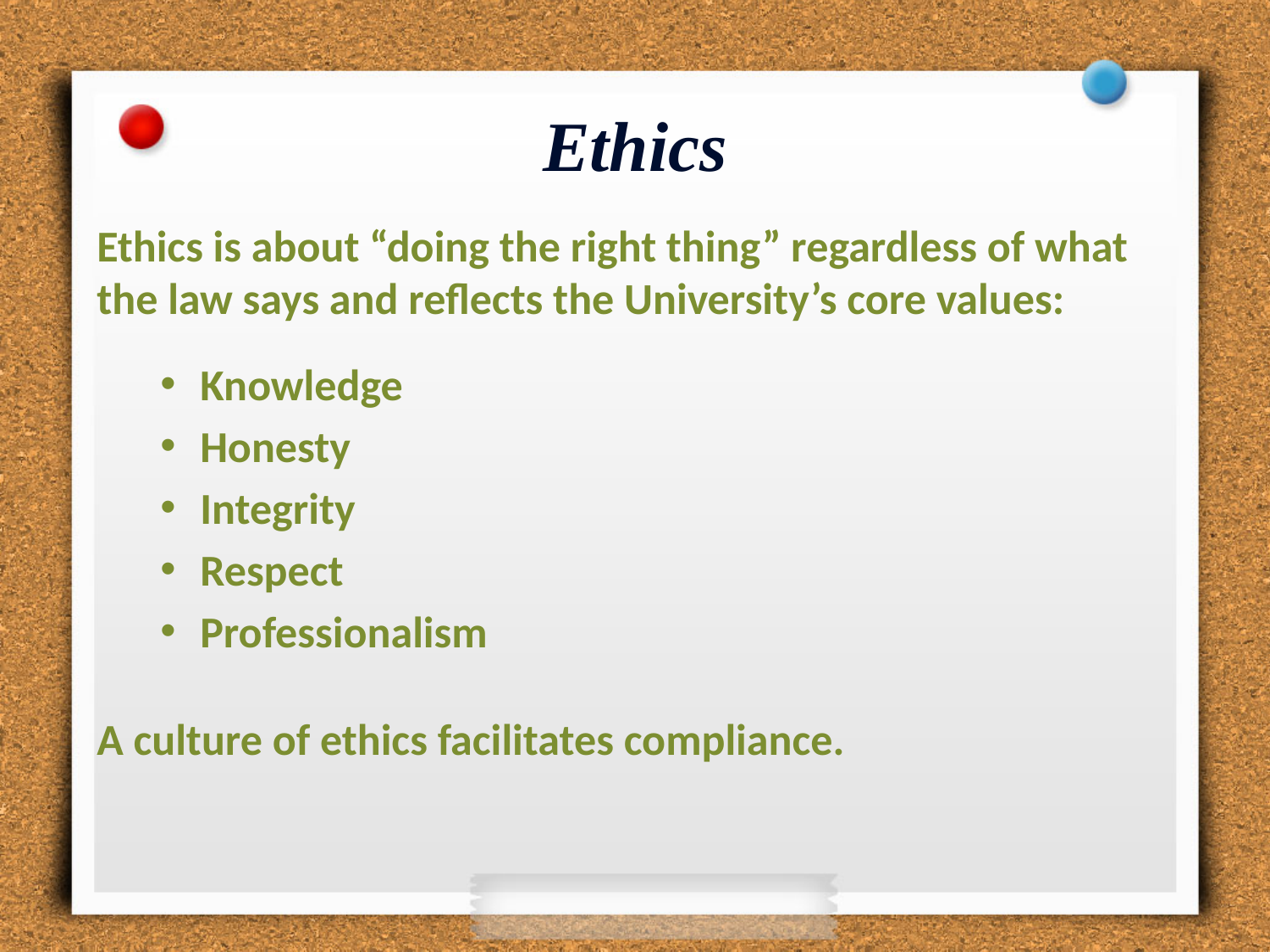

# Ethics
Ethics is about “doing the right thing” regardless of what the law says and reflects the University’s core values:

Knowledge
Honesty
Integrity
Respect
Professionalism

A culture of ethics facilitates compliance.